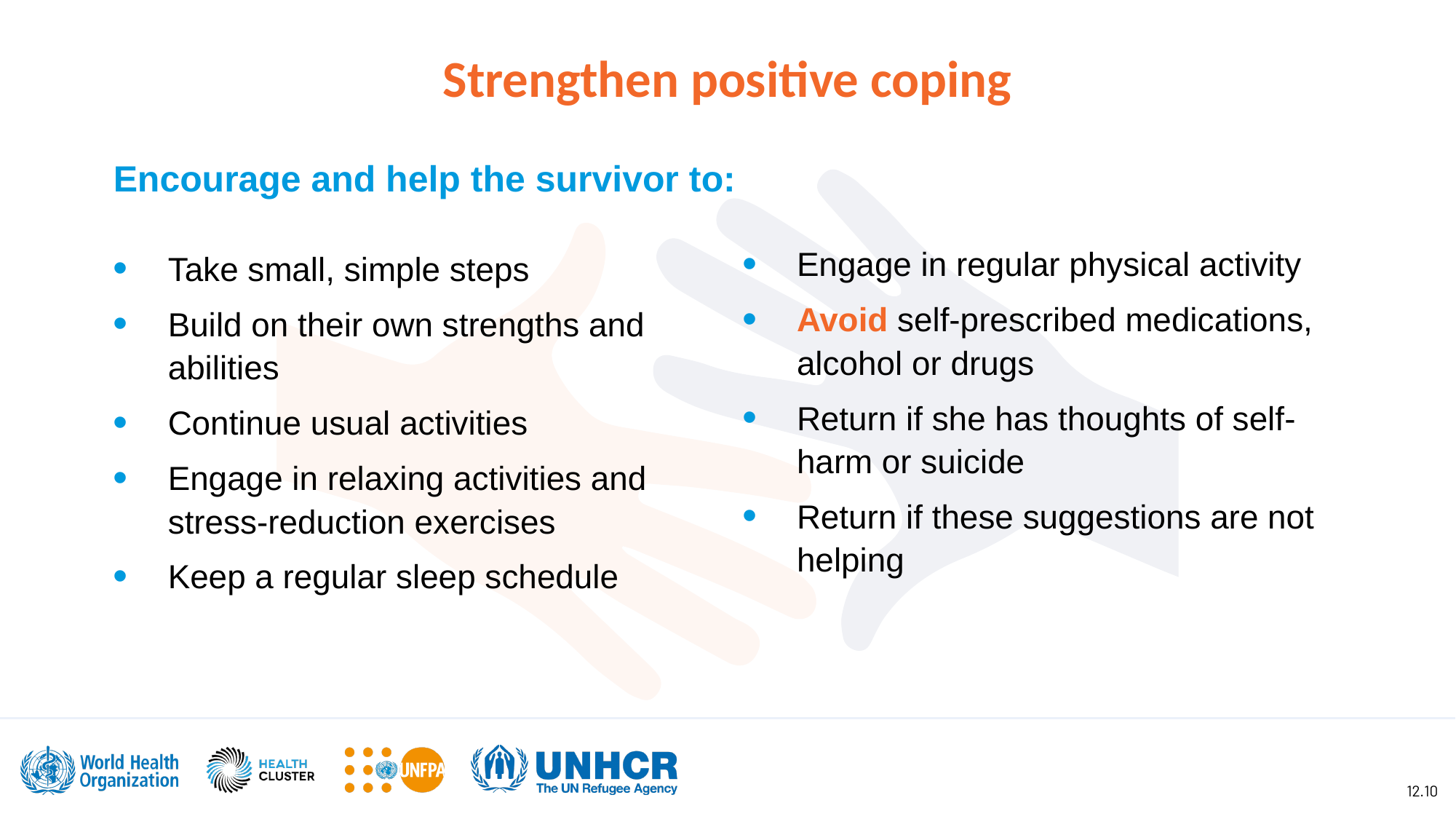

Strengthen positive coping
Encourage and help the survivor to:
Take small, simple steps
Build on their own strengths and abilities
Continue usual activities
Engage in relaxing activities and stress-reduction exercises
Keep a regular sleep schedule
Engage in regular physical activity
Avoid self-prescribed medications, alcohol or drugs
Return if she has thoughts of self-harm or suicide
Return if these suggestions are not helping
12.10